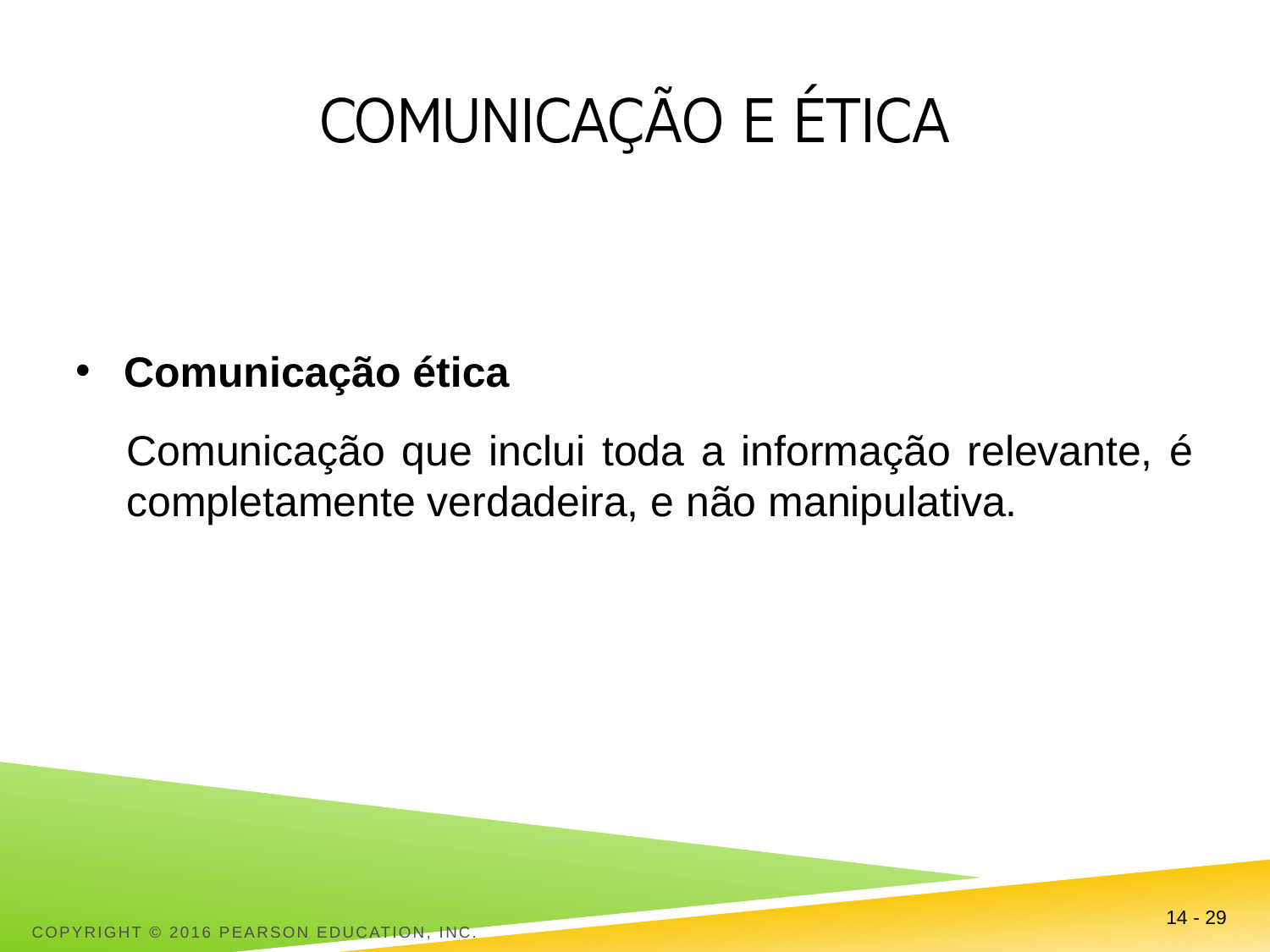

# Comunicação e ética
Comunicação ética

Comunicação que inclui toda a informação relevante, é completamente verdadeira, e não manipulativa.
Copyright © 2016 Pearson Education, Inc.
14 - 29